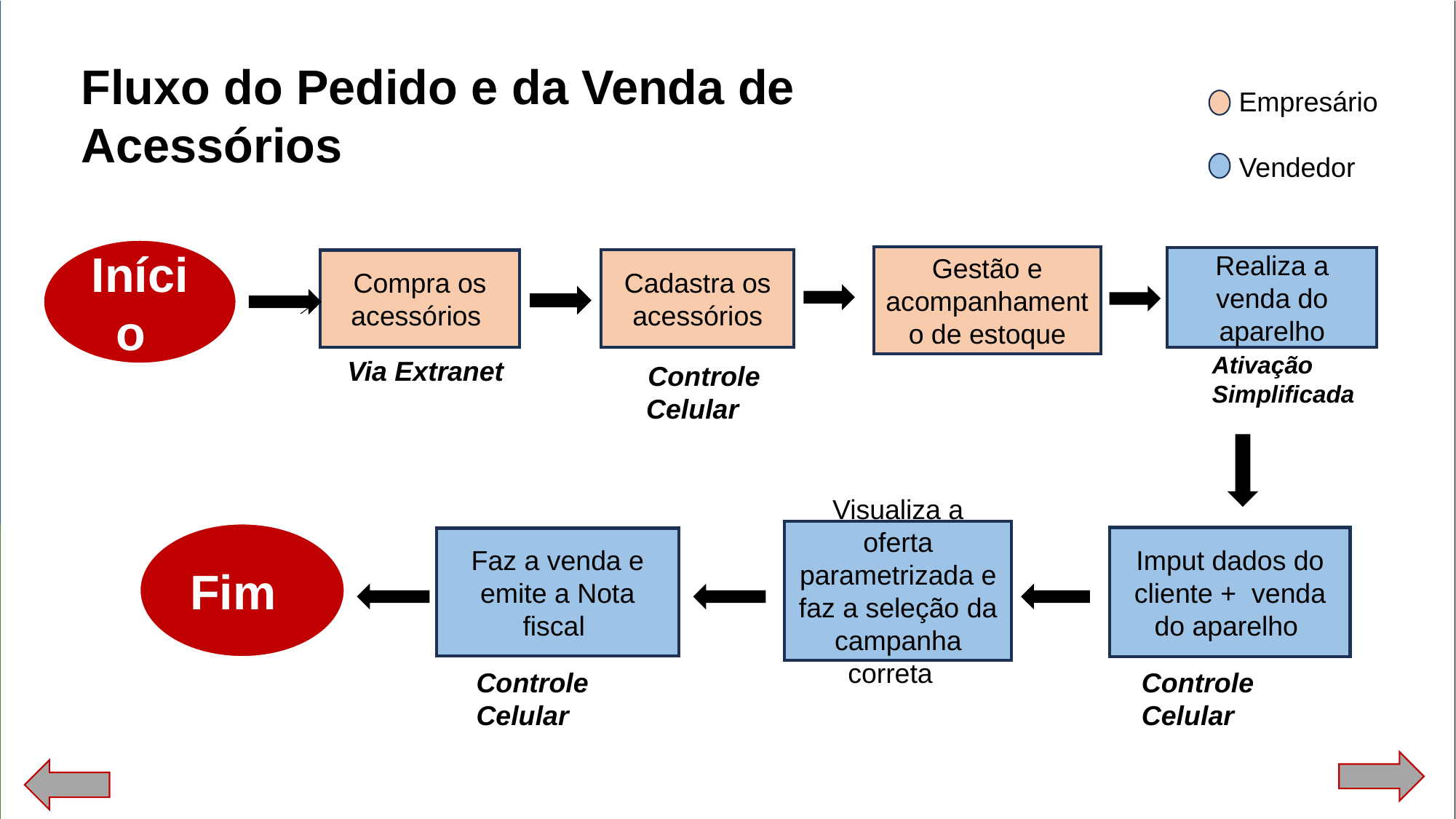

DG: deixar o fluxograma com nossa identidade visual, mantendo a diferenciação por cor.
Fluxo do Pedido e da Venda de Acessórios
Empresário

Vendedor

Início
Gestão e acompanhamento de estoque
Realiza a venda do aparelho
Cadastra os acessórios
Compra os acessórios

Ativação Simplificada
Via Extranet
Controle Celular

Visualiza a oferta parametrizada e faz a seleção da campanha correta
Fim
Imput dados do cliente +  venda do aparelho
Faz a venda e emite a Nota fiscal
- navegação linear.

Controle Celular
Controle Celular